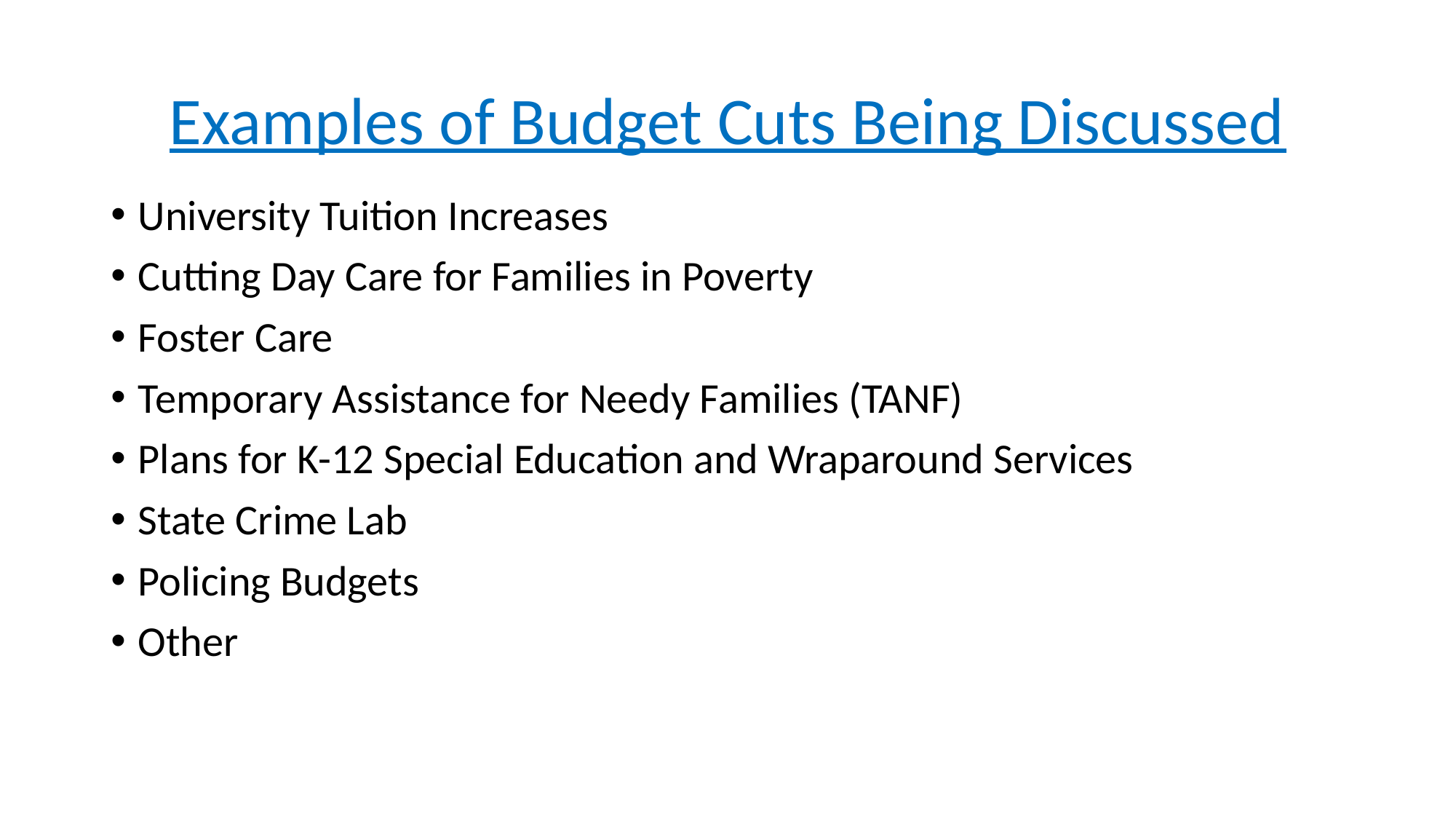

# Examples of Budget Cuts Being Discussed
University Tuition Increases
Cutting Day Care for Families in Poverty
Foster Care
Temporary Assistance for Needy Families (TANF)
Plans for K-12 Special Education and Wraparound Services
State Crime Lab
Policing Budgets
Other